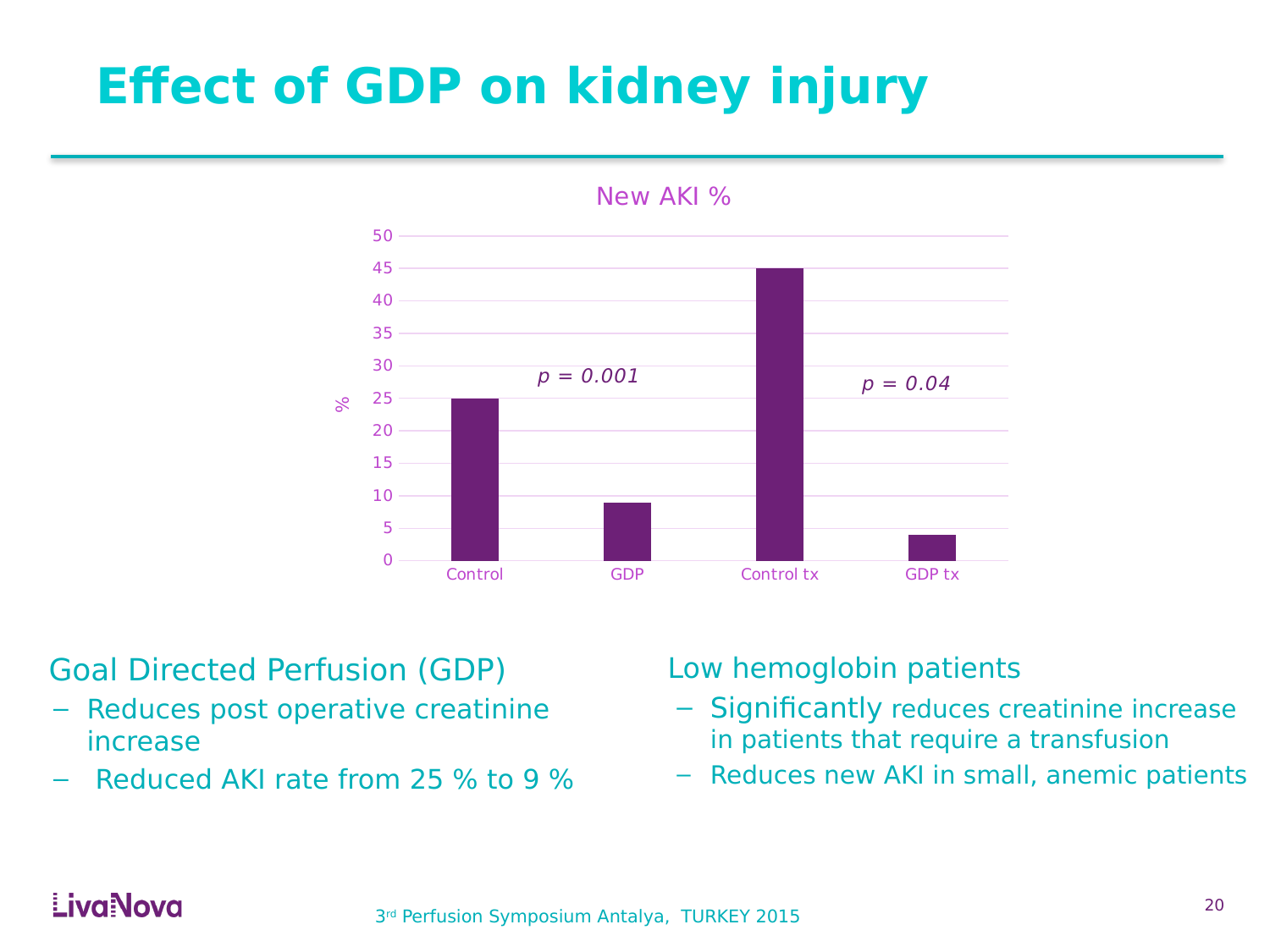

# Effect of GDP on kidney injury

### Chart:

| Category | New AKI % |
|---|---|
| Control | 25.0 |
| GDP | 9.0 |
| Control tx | 45.0 |
| GDP tx | 4.0 |
     Goal Directed Perfusion (GDP)
Reduces post operative creatinine increase
 Reduced AKI rate from 25 % to 9 %
     Low hemoglobin patients
Significantly reduces creatinine increase in patients that require a transfusion
Reduces new AKI in small, anemic patients
20
3rd Perfusion Symposium Antalya,  TURKEY 2015